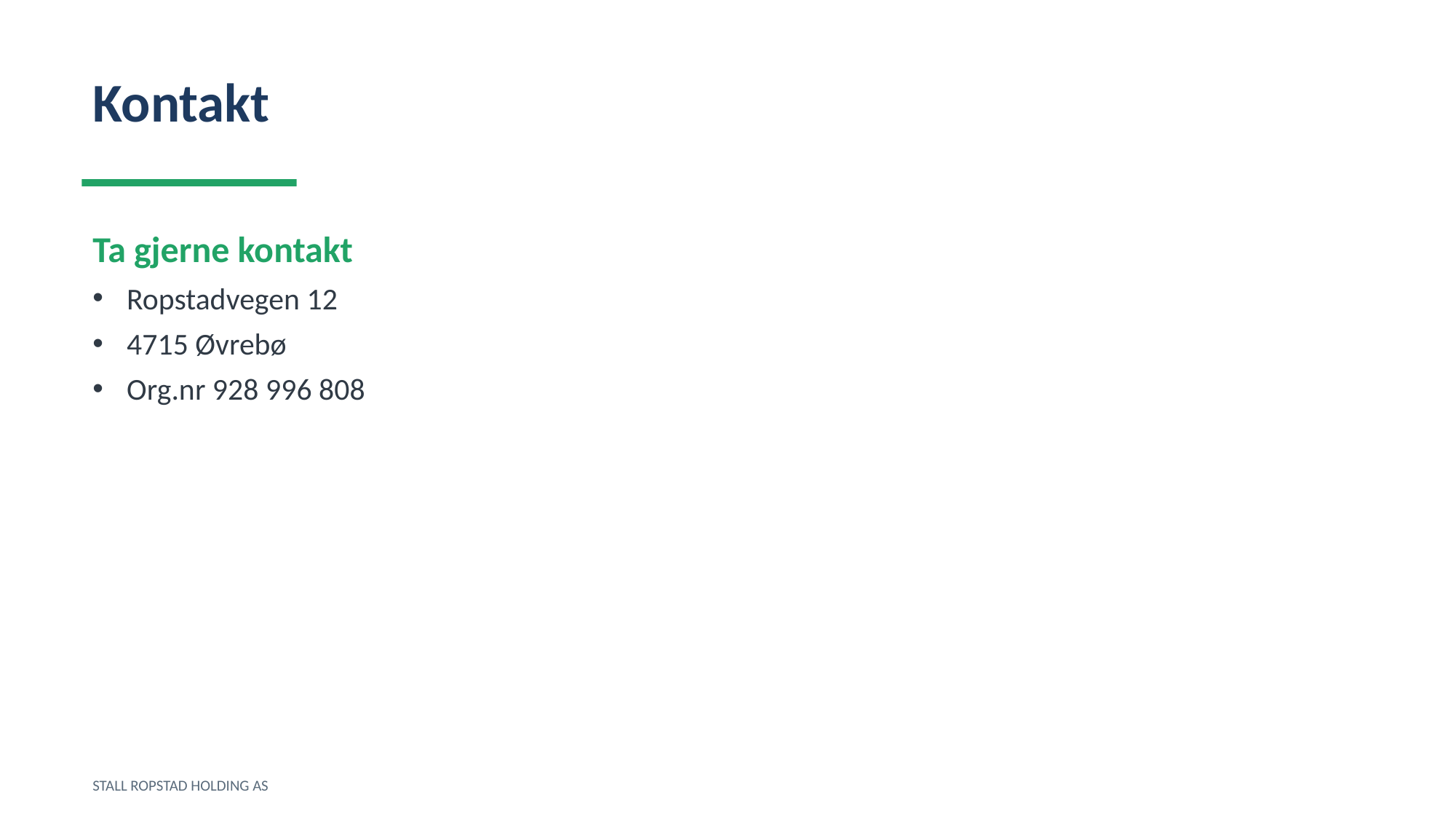

Kontakt

Ta gjerne kontakt
Ropstadvegen 12
4715 Øvrebø
Org.nr 928 996 808
STALL ROPSTAD HOLDING AS